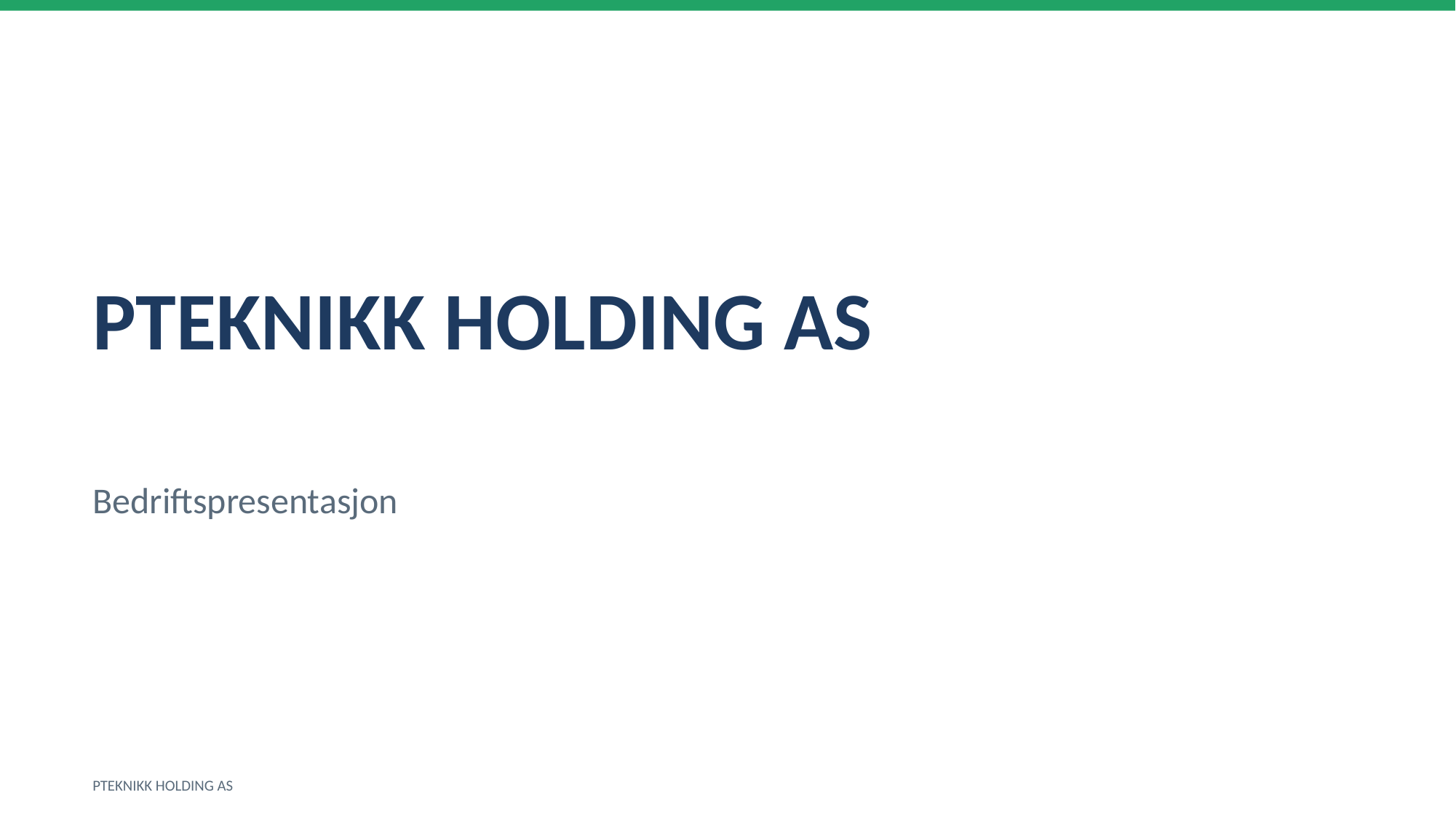

PTEKNIKK HOLDING AS
Bedriftspresentasjon
PTEKNIKK HOLDING AS